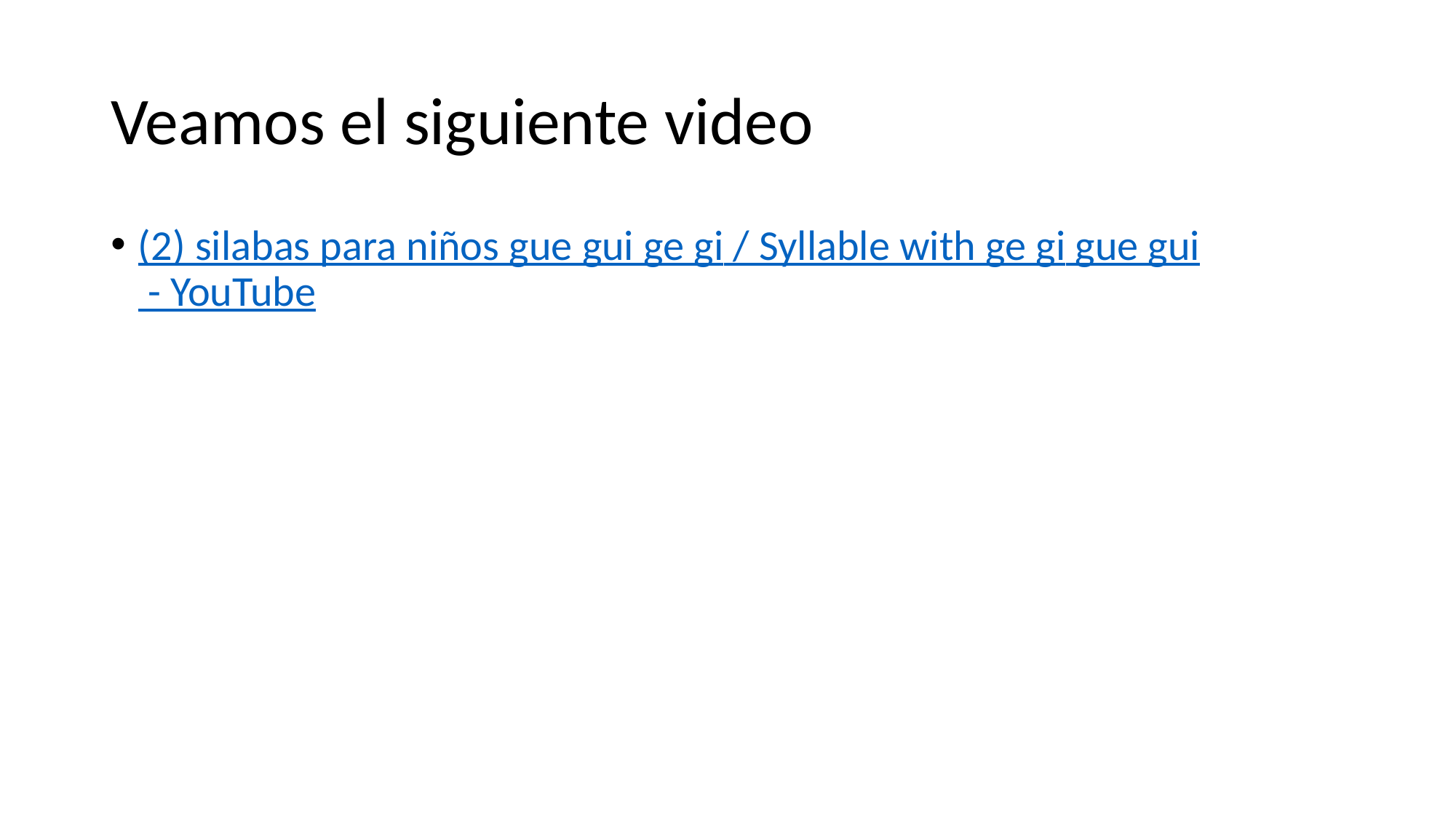

# Veamos el siguiente video
(2) silabas para niños gue gui ge gi / Syllable with ge gi gue gui - YouTube